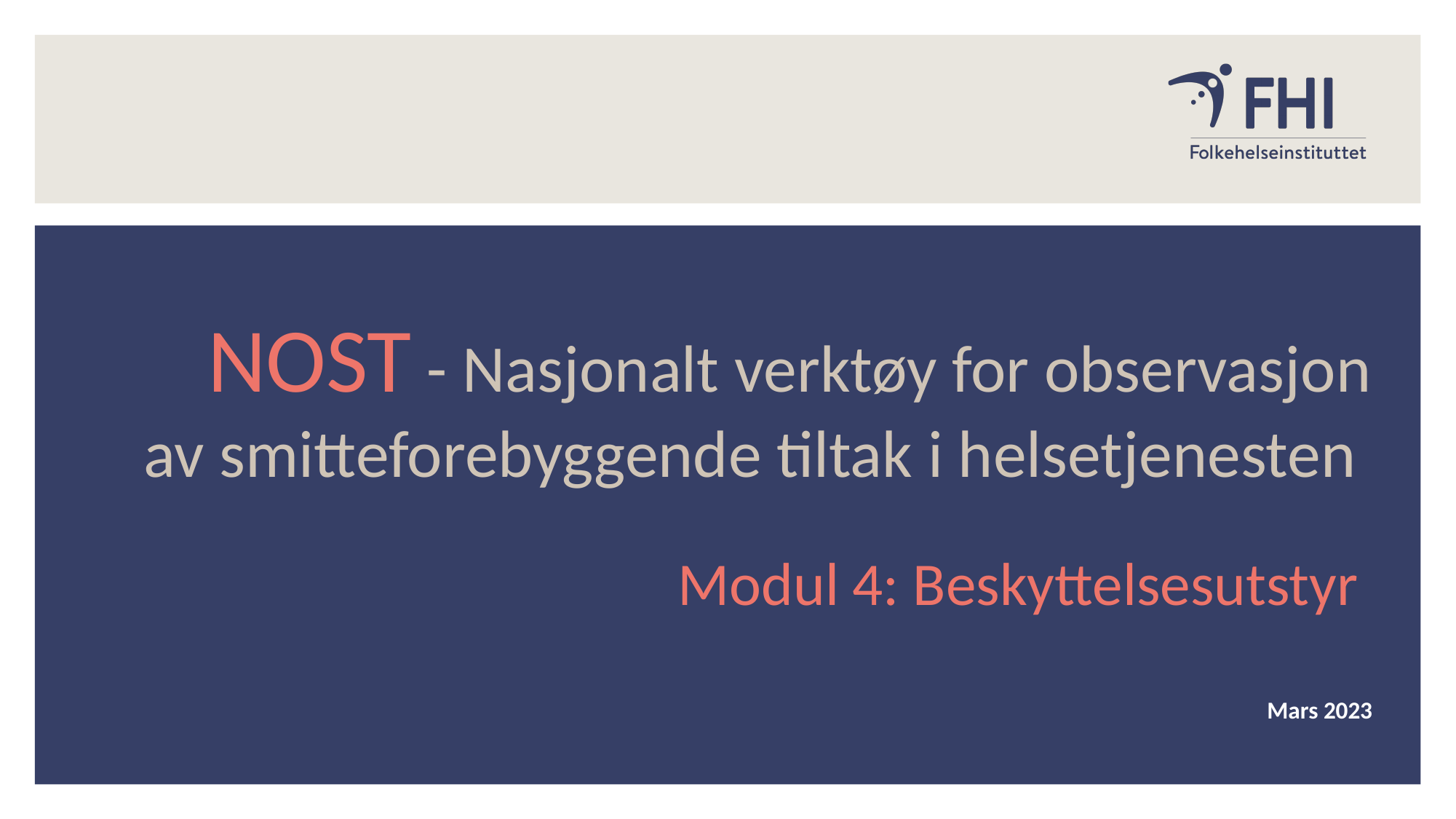

NOST - Nasjonalt verktøy for observasjon av smitteforebyggende tiltak i helsetjenesten

Modul 4: Beskyttelsesutstyr
Mars 2023